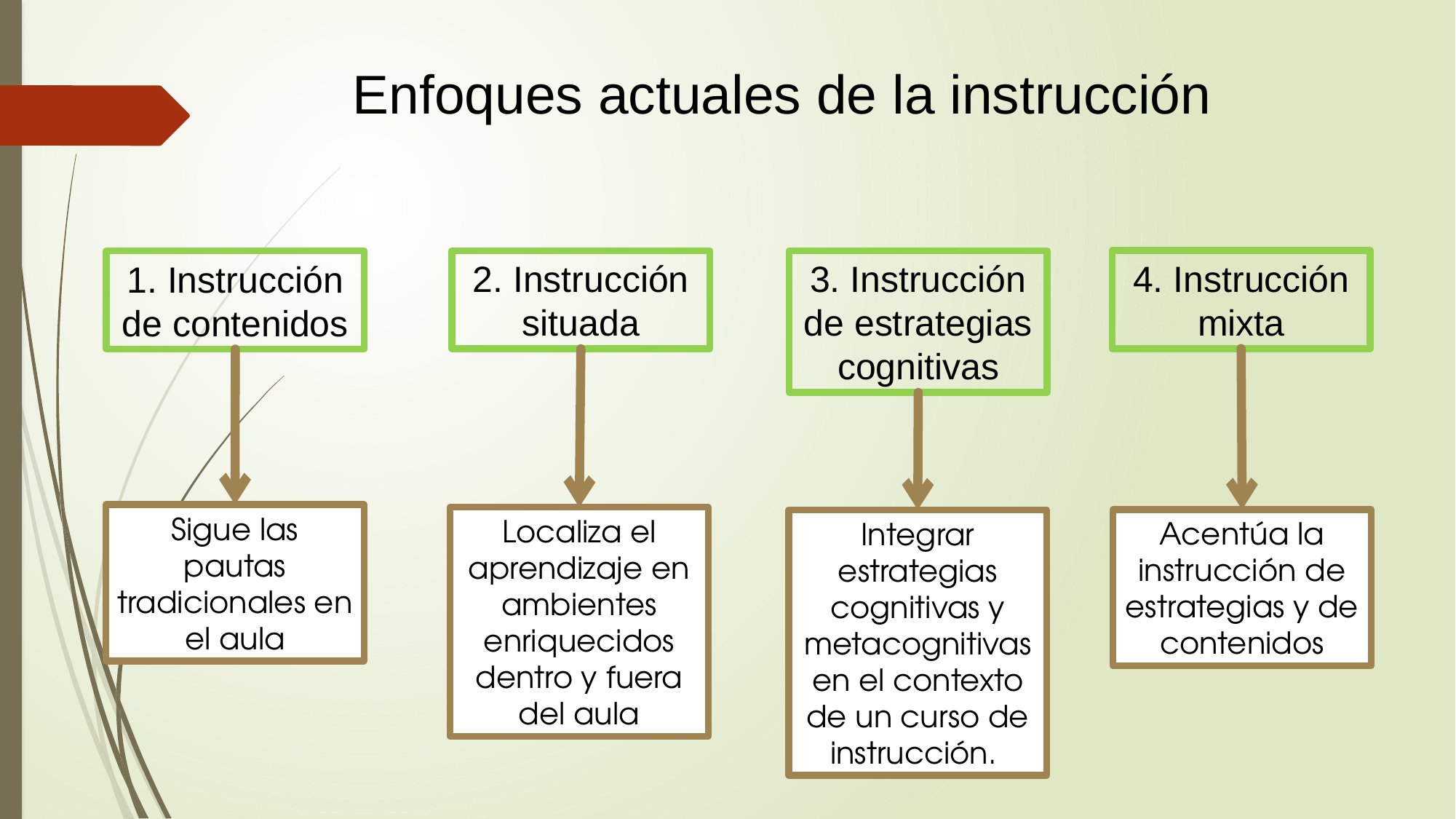

Enfoques actuales de la instrucción
4. Instrucción mixta
2. Instrucción situada
3. Instrucción de estrategias cognitivas
1. Instrucción de contenidos
Sigue las pautas tradicionales en el aula
Localiza el aprendizaje en ambientes enriquecidos dentro y fuera del aula
Acentúa la instrucción de estrategias y de contenidos
Integrar estrategias cognitivas y metacognitivas en el contexto de un curso de instrucción.